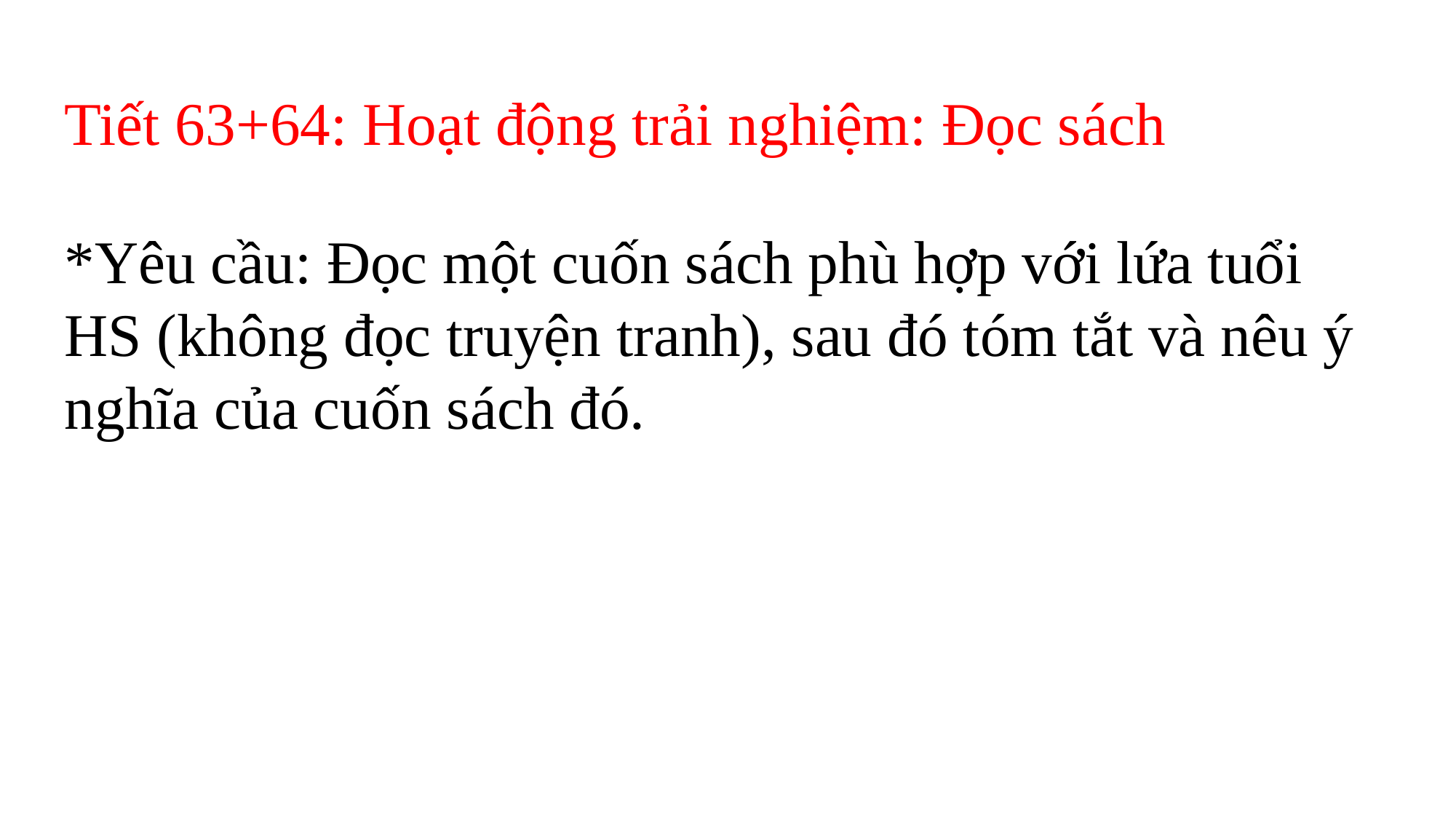

Tiết 63+64: Hoạt động trải nghiệm: Đọc sách
*Yêu cầu: Đọc một cuốn sách phù hợp với lứa tuổi HS (không đọc truyện tranh), sau đó tóm tắt và nêu ý nghĩa của cuốn sách đó.